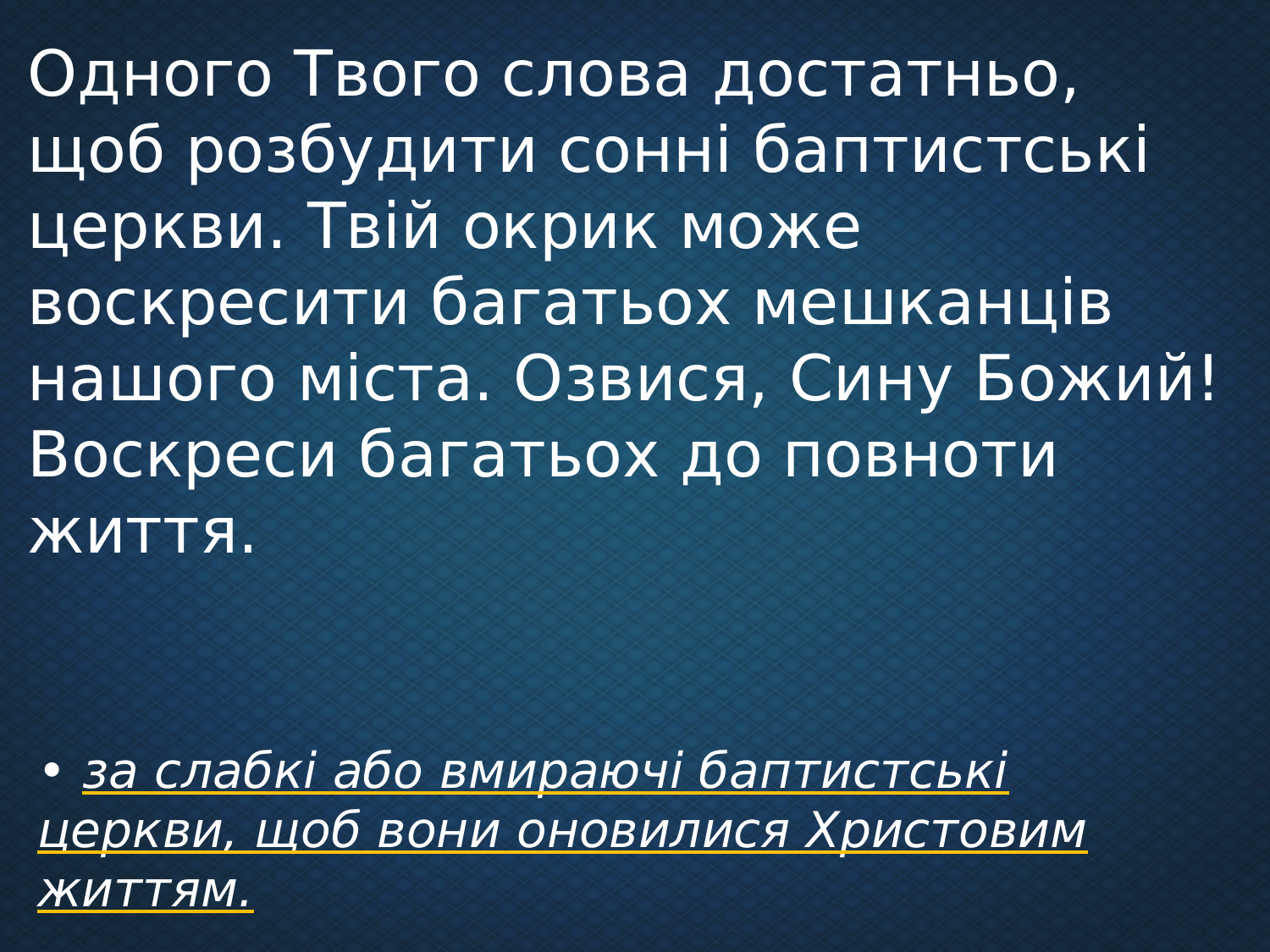

Одного Твого слова достатньо,
щоб розбудити сонні баптистські церкви. Твій окрик може воскресити багатьох мешканців нашого міста. Озвися, Сину Божий! Воскреси багатьох до повноти життя.
• за слабкі або вмираючі баптистські церкви, щоб вони оновилися Христовим життям.